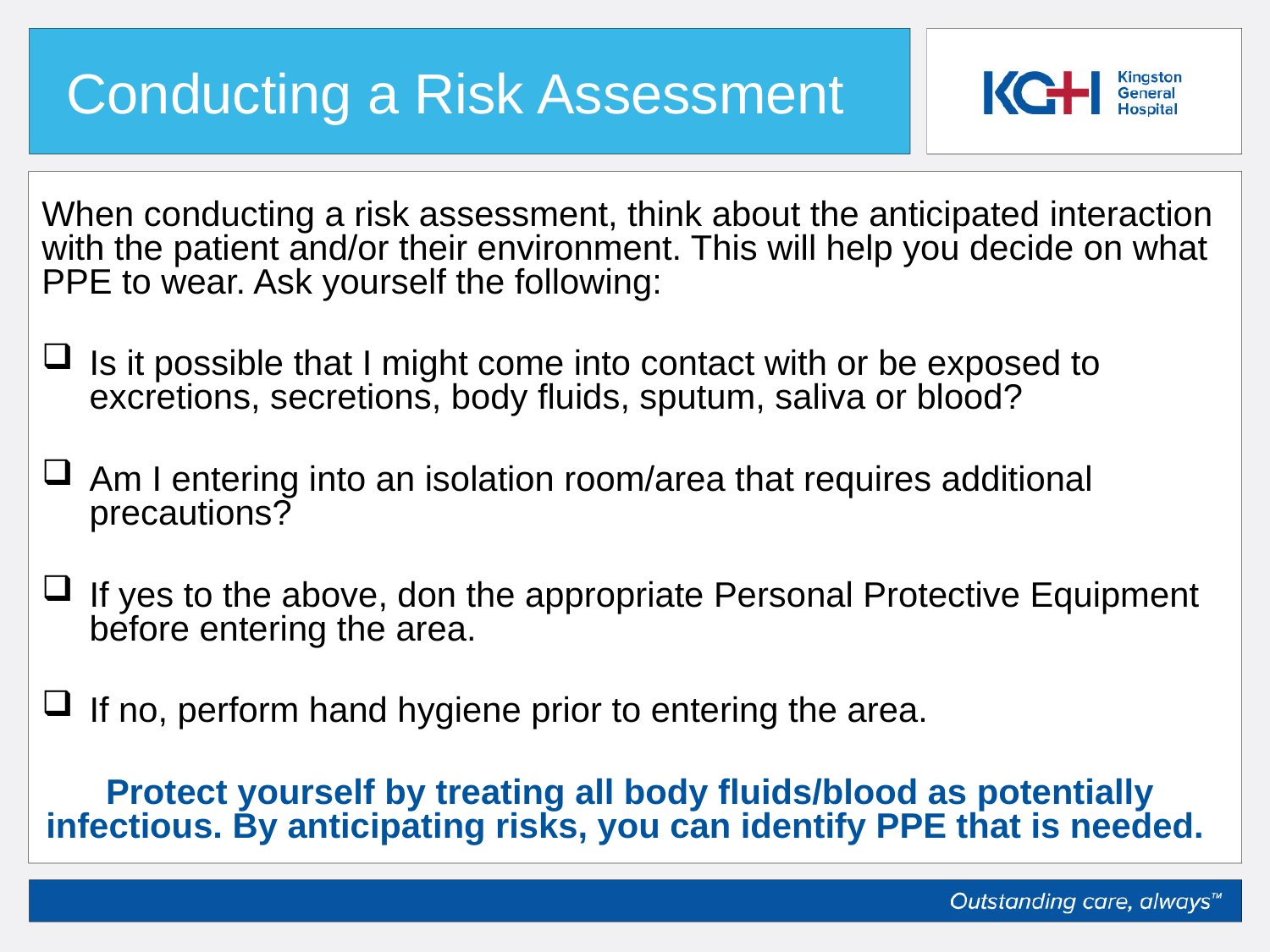

# Conducting a Risk Assessment
When conducting a risk assessment, think about the anticipated interaction with the patient and/or their environment. This will help you decide on what PPE to wear. Ask yourself the following:

Is it possible that I might come into contact with or be exposed to excretions, secretions, body fluids, sputum, saliva or blood?

Am I entering into an isolation room/area that requires additional precautions?

If yes to the above, don the appropriate Personal Protective Equipment before entering the area.

If no, perform hand hygiene prior to entering the area.

Protect yourself by treating all body fluids/blood as potentially infectious. By anticipating risks, you can identify PPE that is needed.